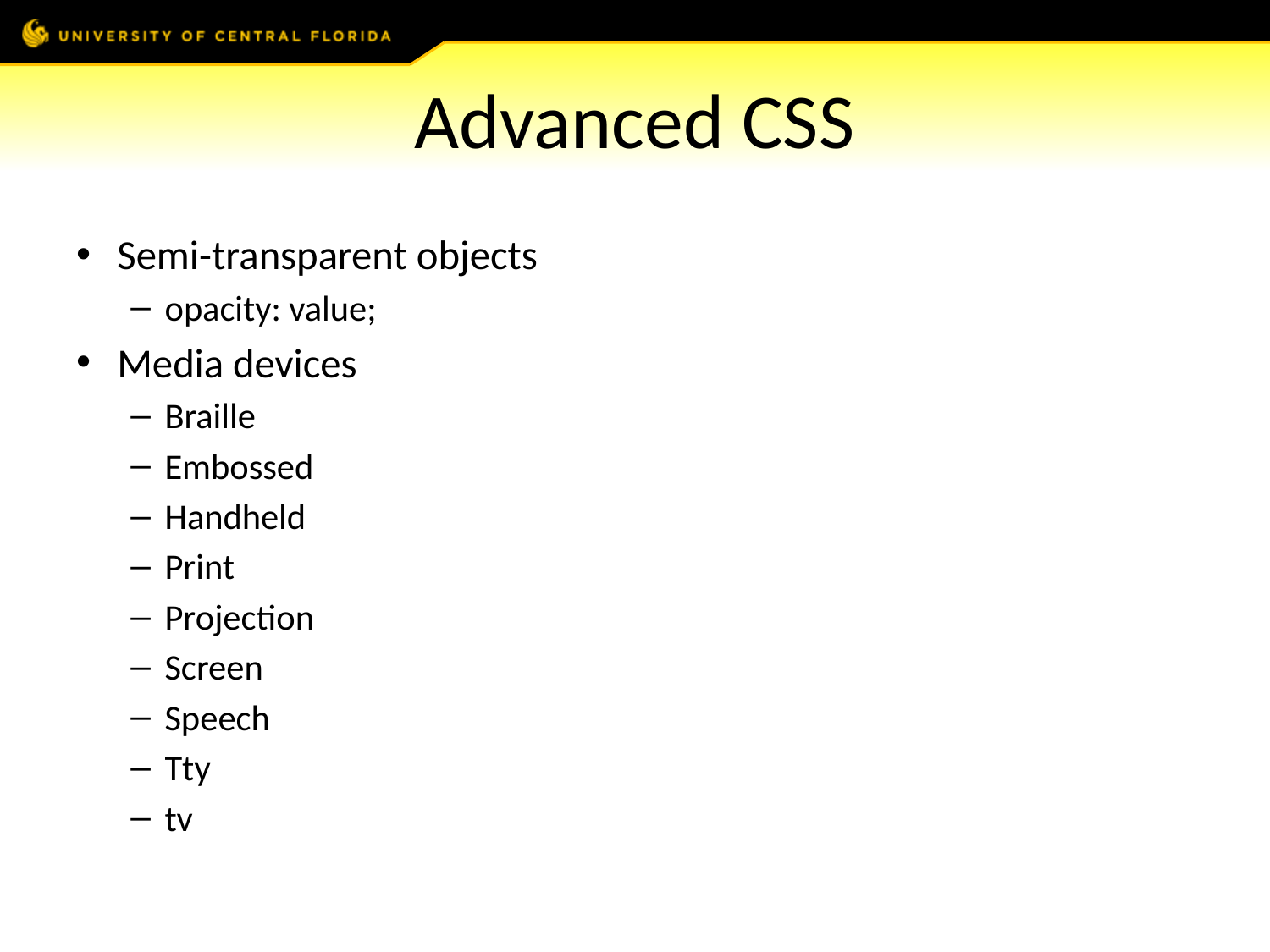

# Advanced CSS
Semi-transparent objects
opacity: value;
Media devices
Braille
Embossed
Handheld
Print
Projection
Screen
Speech
Tty
tv